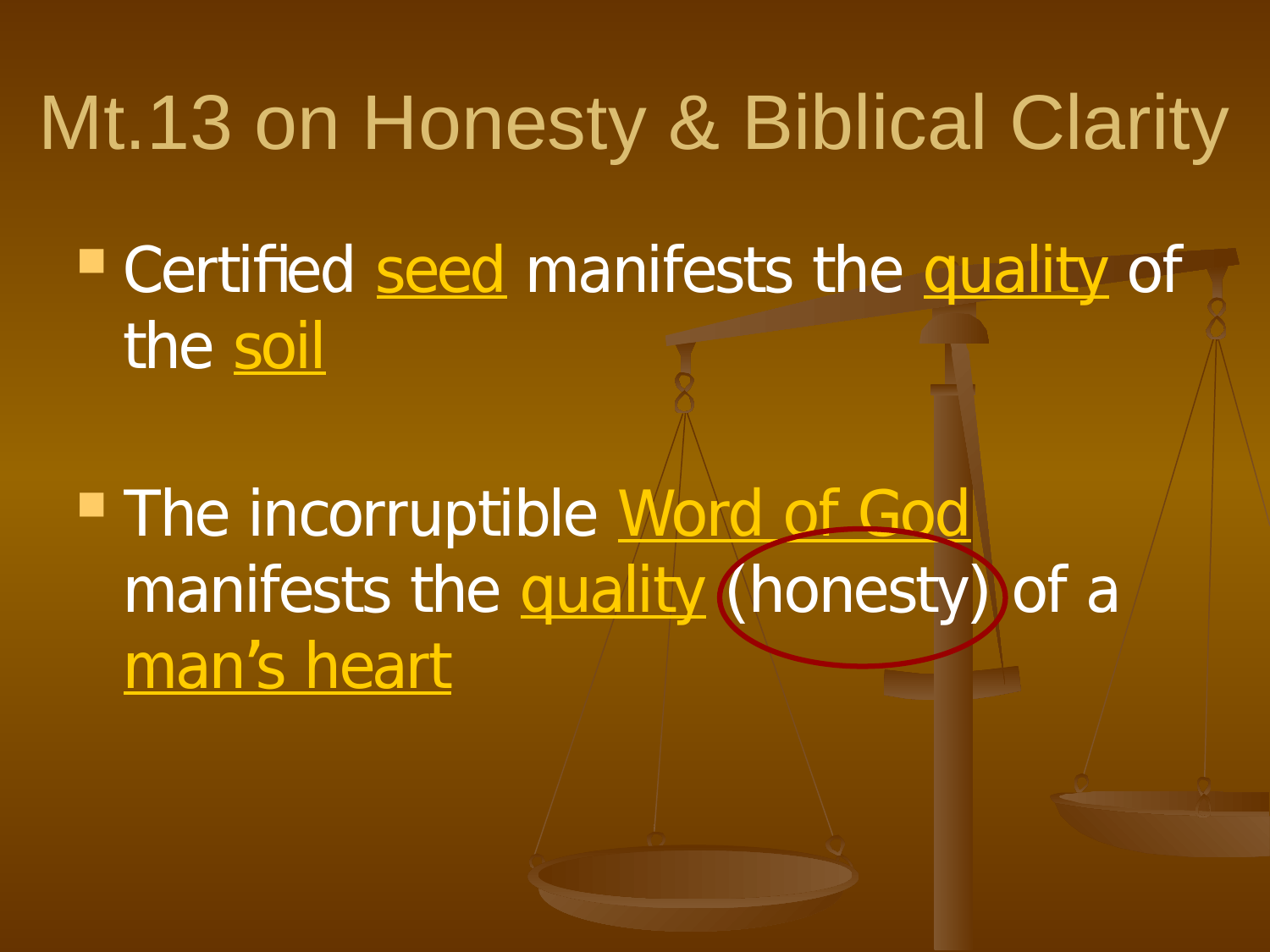

# Mt.13 on Honesty & Biblical Clarity
Certified seed manifests the quality of the soil

The incorruptible Word of God manifests the quality (honesty) of a man’s heart